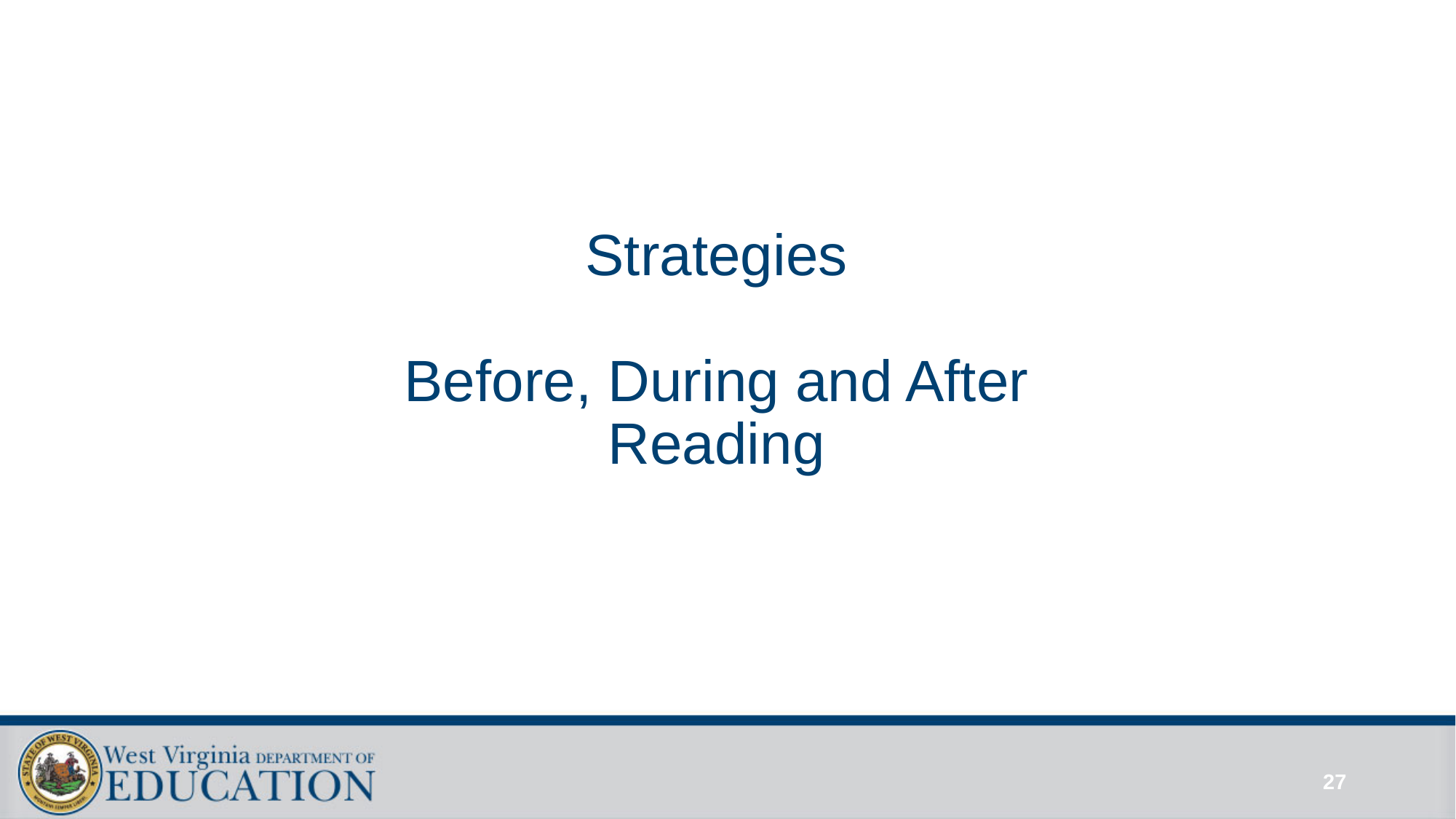

# Strategies Before, During and After Reading

27